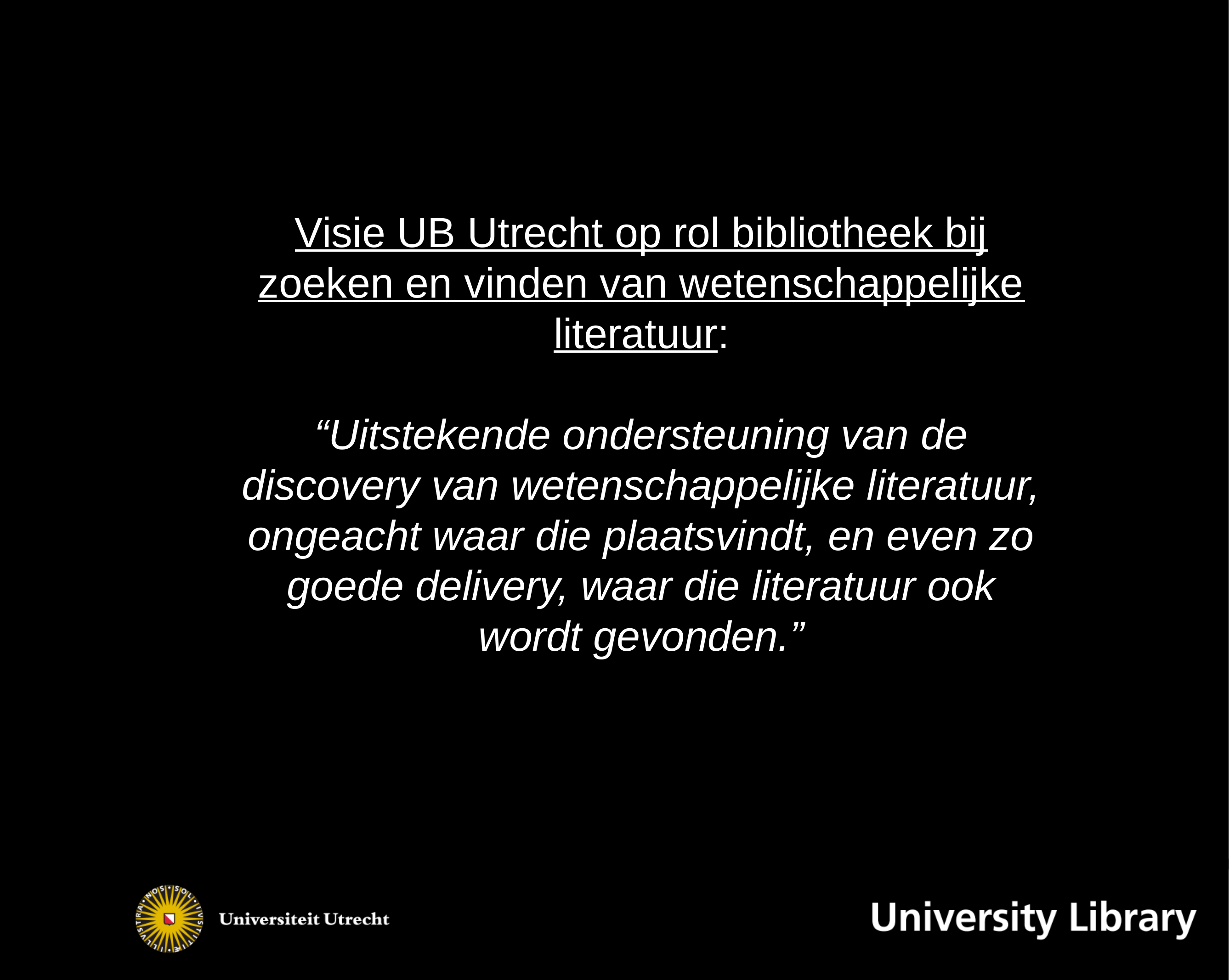

Visie UB Utrecht op rol bibliotheek bij zoeken en vinden van wetenschappelijke literatuur:

“Uitstekende ondersteuning van de discovery van wetenschappelijke literatuur, ongeacht waar die plaatsvindt, en even zo goede delivery, waar die literatuur ook wordt gevonden.”